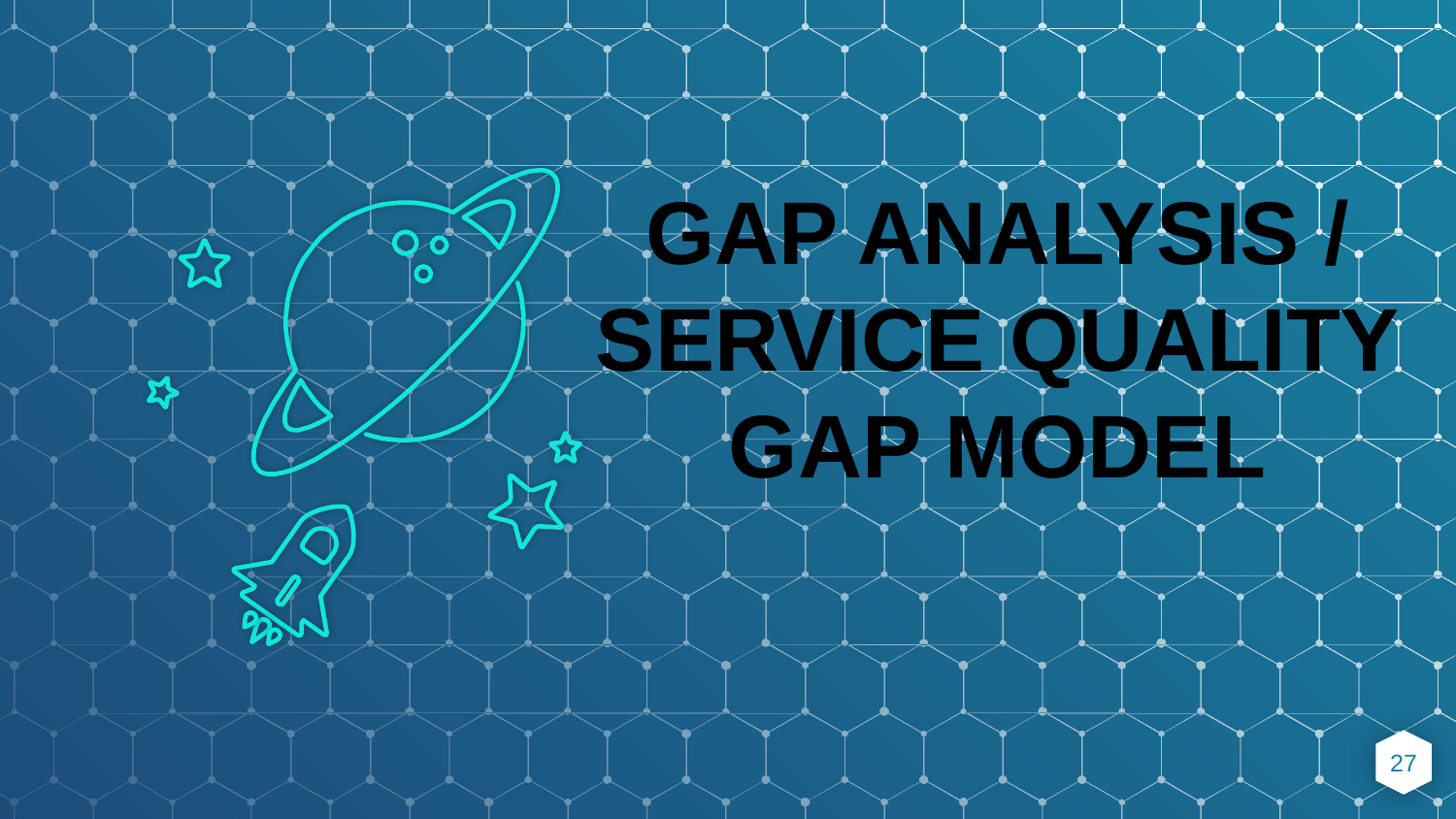

GAP ANALYSIS / SERVICE QUALITY GAP MODEL

27